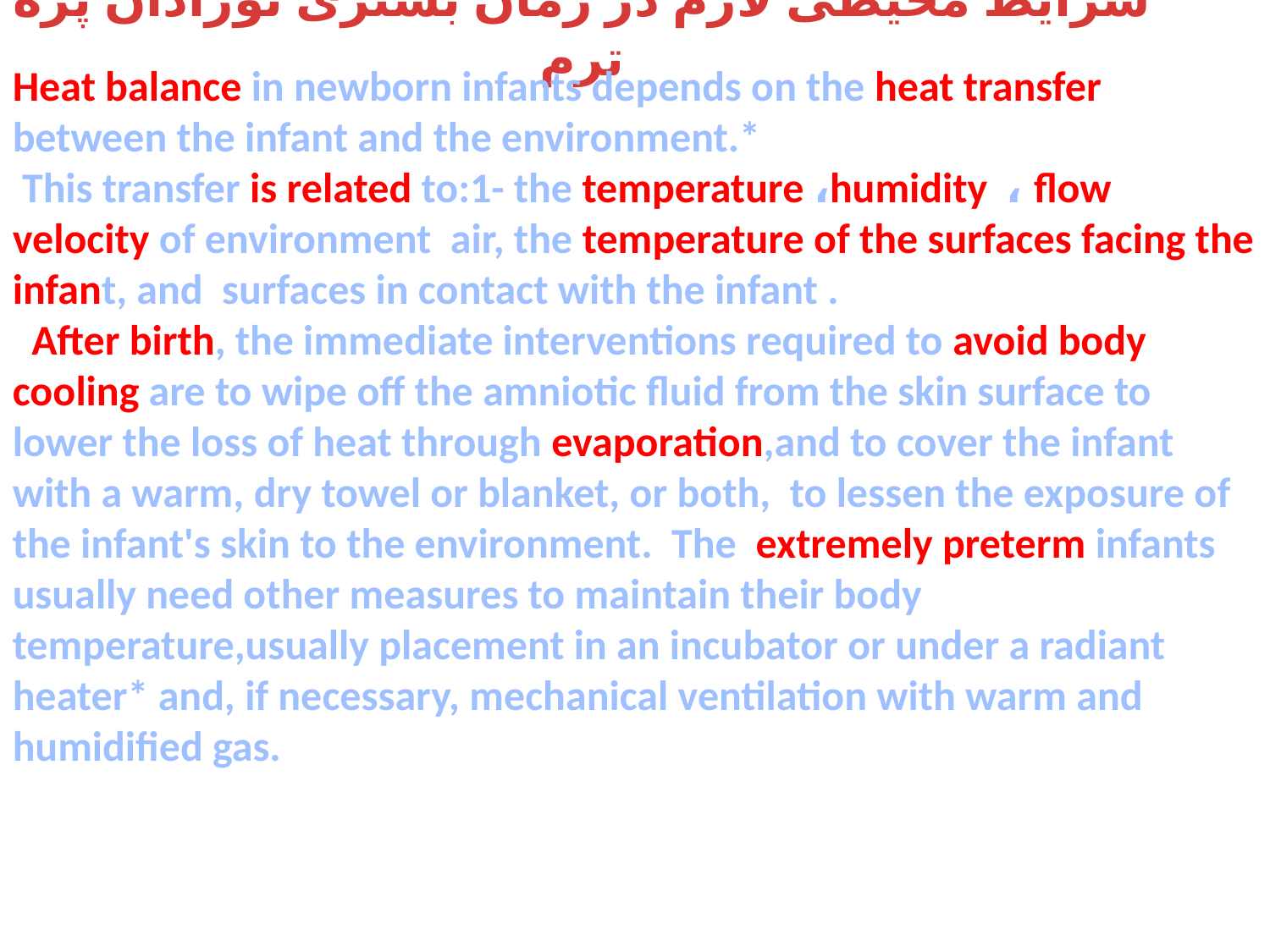

# شرایط محیطی لازم در زمان بستری نوزادان پره ترم
Heat balance in newborn infants depends on the heat transfer between the infant and the environment.*
 This transfer is related to:1- the temperature ،humidity  ، flow velocity of environment  air, the temperature of the surfaces facing the infant, and  surfaces in contact with the infant .
  After birth, the immediate interventions required to avoid body cooling are to wipe off the amniotic fluid from the skin surface to lower the loss of heat through evaporation,and to cover the infant with a warm, dry towel or blanket, or both,  to lessen the exposure of the infant's skin to the environment.  The  extremely preterm infants usually need other measures to maintain their body temperature,usually placement in an incubator or under a radiant heater* and, if necessary, mechanical ventilation with warm and humidified gas.